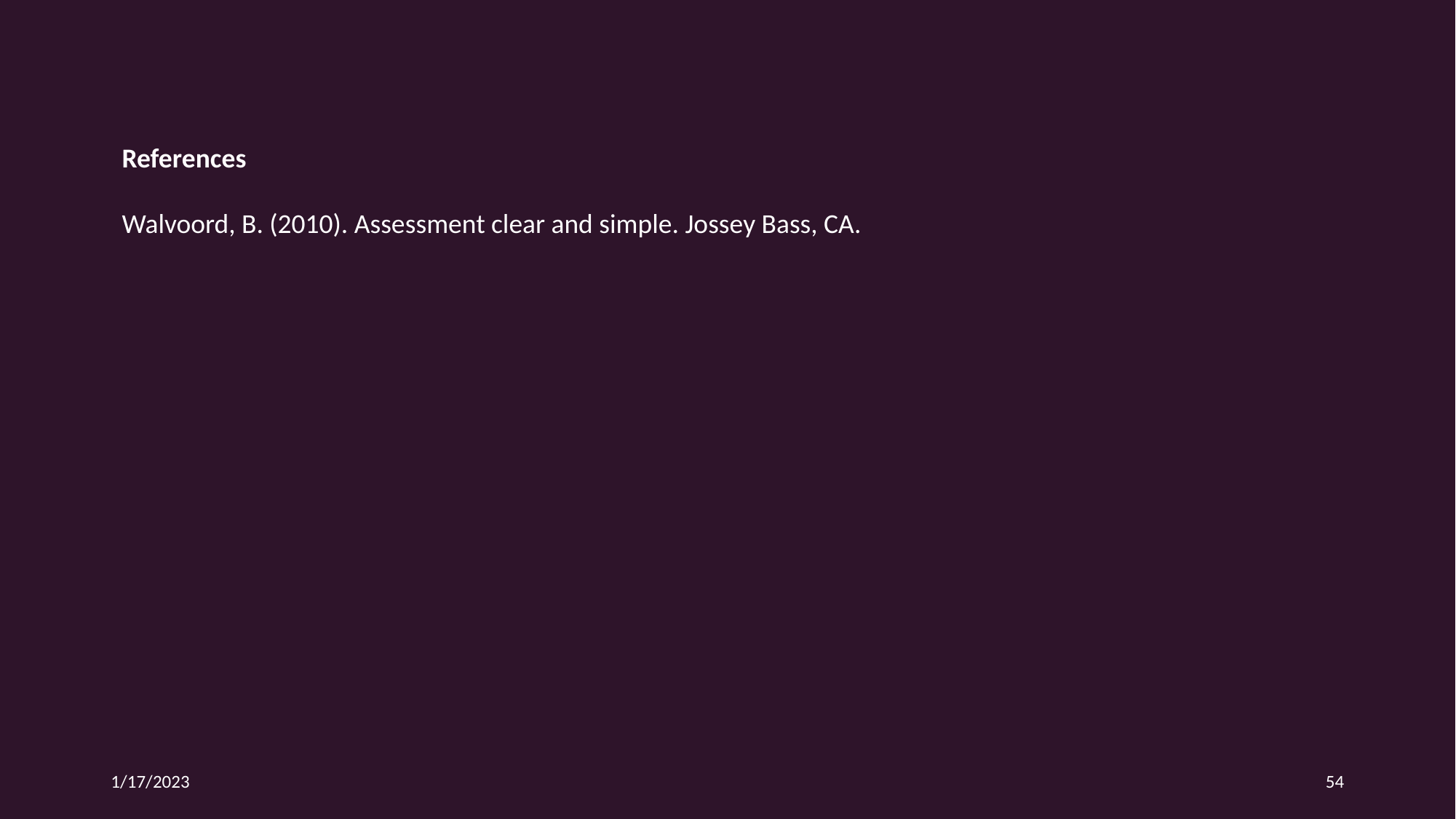

References

Walvoord, B. (2010). Assessment clear and simple. Jossey Bass, CA.
1/17/2023
54